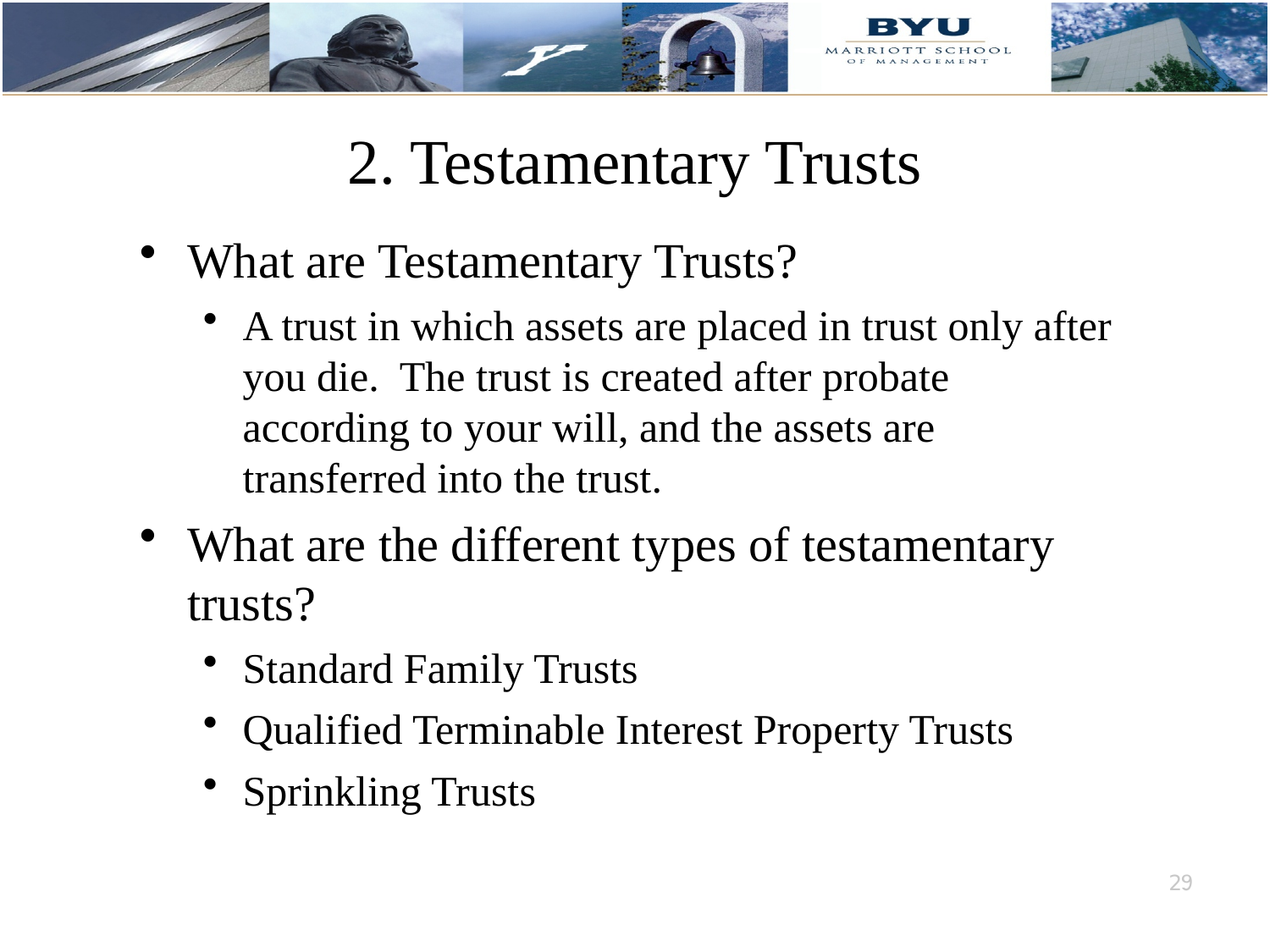

# 2. Testamentary Trusts
What are Testamentary Trusts?
A trust in which assets are placed in trust only after you die.  The trust is created after probate according to your will, and the assets are transferred into the trust.
What are the different types of testamentary trusts?
Standard Family Trusts
Qualified Terminable Interest Property Trusts
Sprinkling Trusts

29